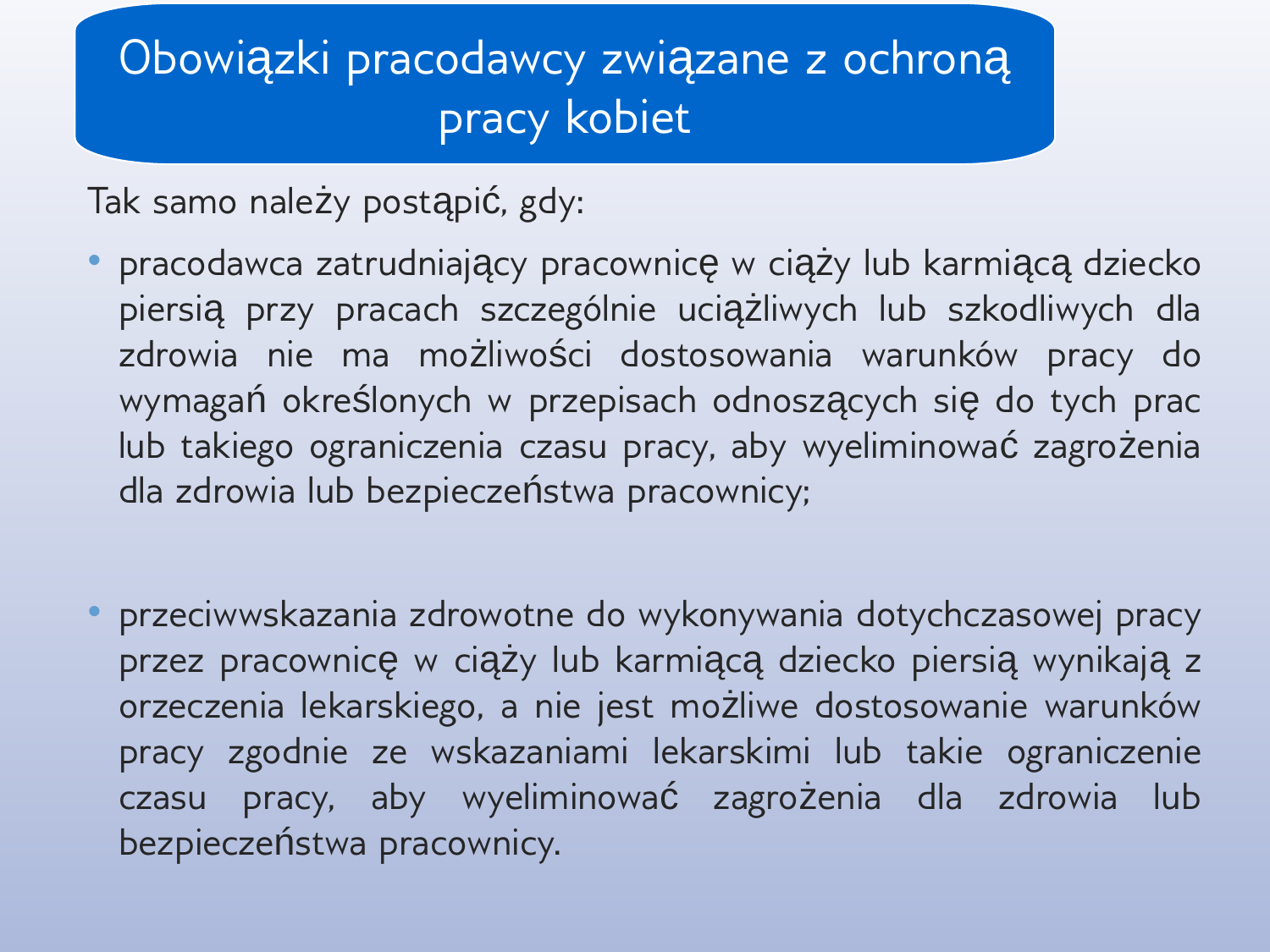

Obowiązki pracodawcy związane z ochroną pracy kobiet

Tak samo należy postąpić, gdy:
pracodawca zatrudniający pracownicę w ciąży lub karmiącą dziecko piersią przy pracach szczególnie uciążliwych lub szkodliwych dla zdrowia nie ma możliwości dostosowania warunków pracy do wymagań określonych w przepisach odnoszących się do tych prac lub takiego ograniczenia czasu pracy, aby wyeliminować zagrożenia dla zdrowia lub bezpieczeństwa pracownicy;

przeciwwskazania zdrowotne do wykonywania dotychczasowej pracy przez pracownicę w ciąży lub karmiącą dziecko piersią wynikają z orzeczenia lekarskiego, a nie jest możliwe dostosowanie warunków pracy zgodnie ze wskazaniami lekarskimi lub takie ograniczenie czasu pracy, aby wyeliminować zagrożenia dla zdrowia lub bezpieczeństwa pracownicy.